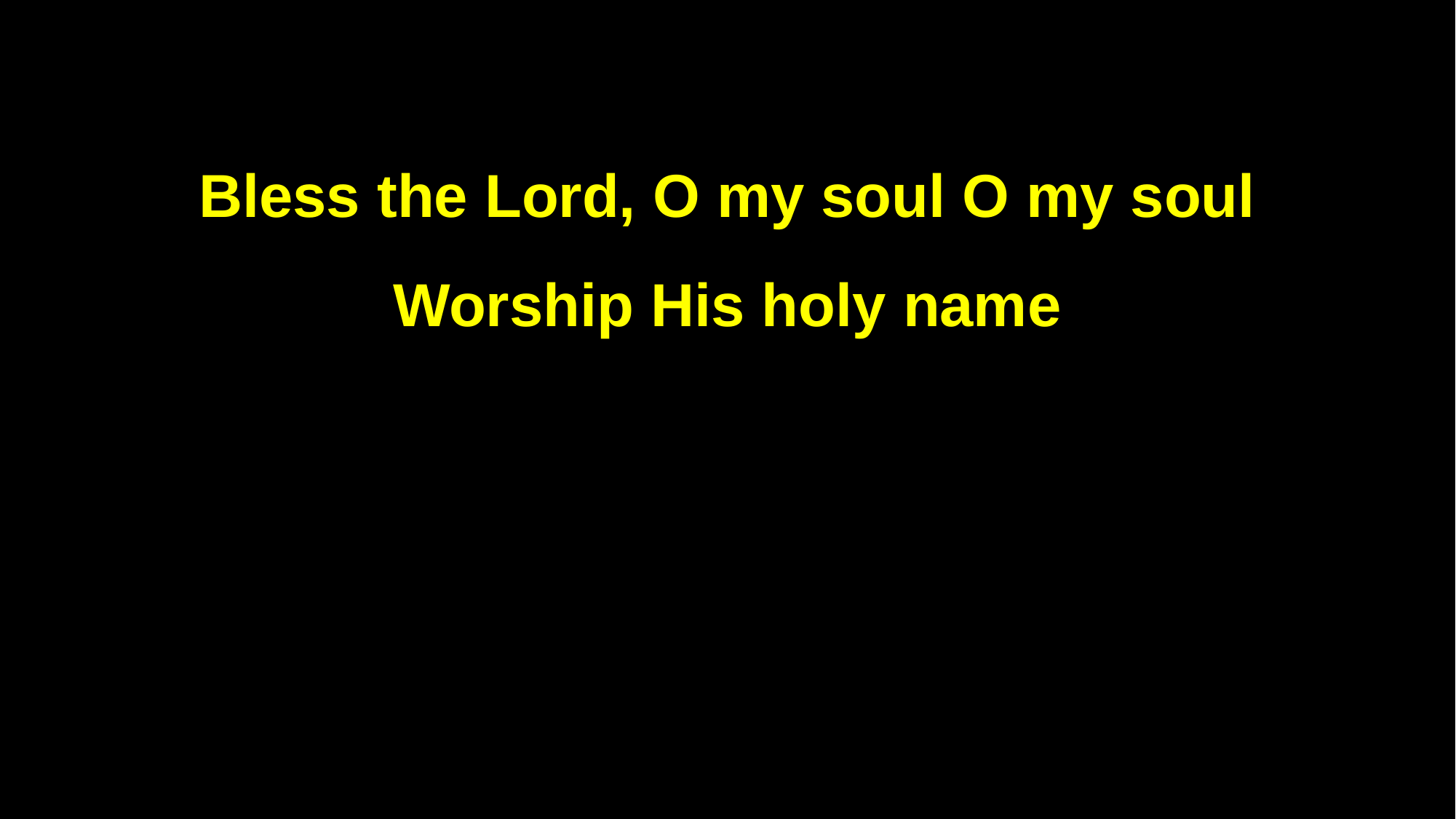

Bless the Lord, O my soul O my soul
Worship His holy name